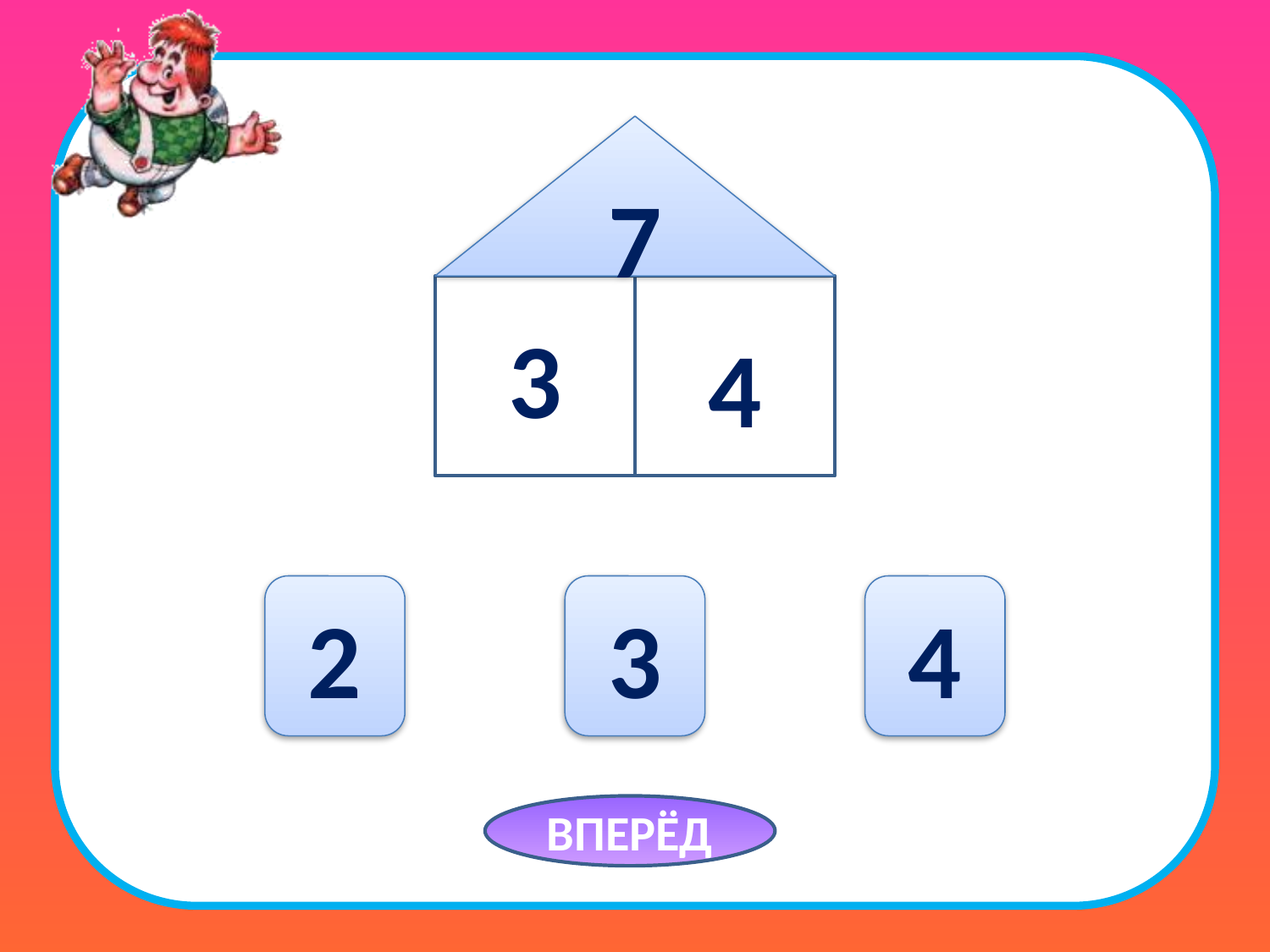

7
3

4
2
3
4
ВПЕРЁД